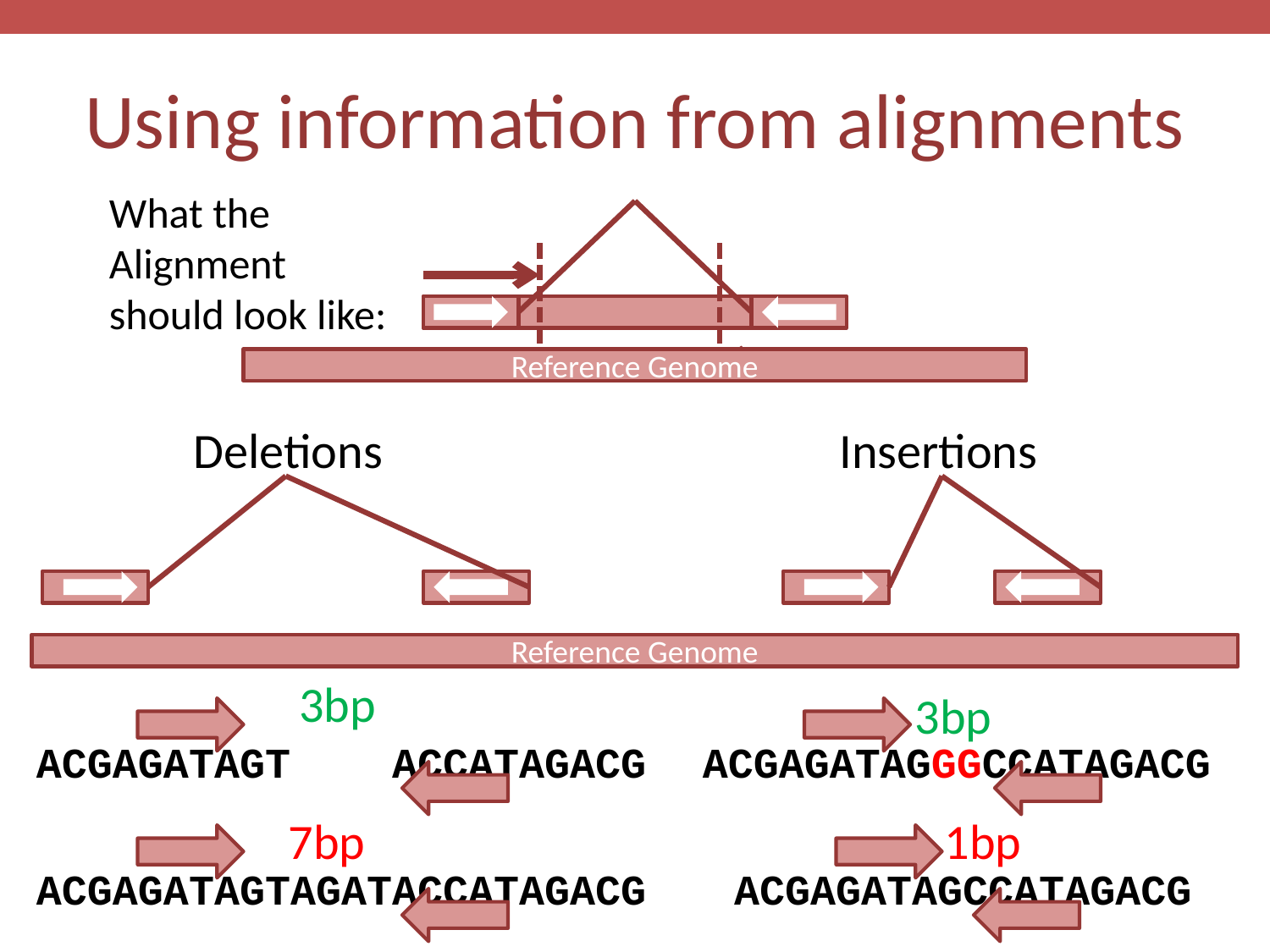

# Using information from alignments
What the
Alignment
should look like:

Reference Genome
Deletions
Insertions

Reference Genome
3bp
3bp

ACGAGATAGT    ACCATAGACG
ACGAGATAGGGCCATAGACG

7bp
1bp

ACGAGATAGTAGATACCATAGACG
ACGAGATAGCCATAGACG